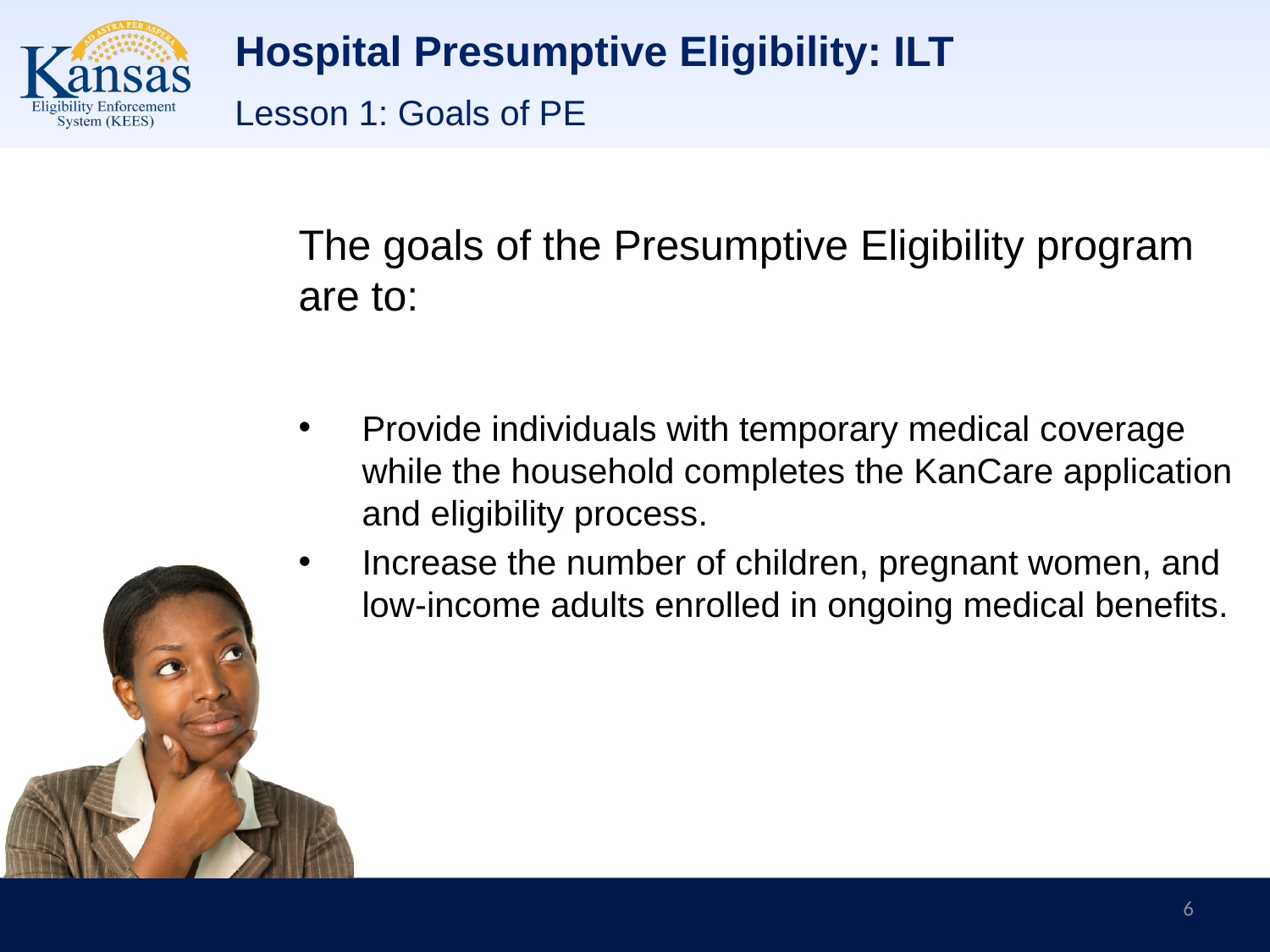

# Hospital Presumptive Eligibility: ILT
Lesson 1: Goals of PE
The goals of the Presumptive Eligibility program are to:

Provide individuals with temporary medical coverage while the household completes the KanCare application and eligibility process.
Increase the number of children, pregnant women, and low-income adults enrolled in ongoing medical benefits.

6